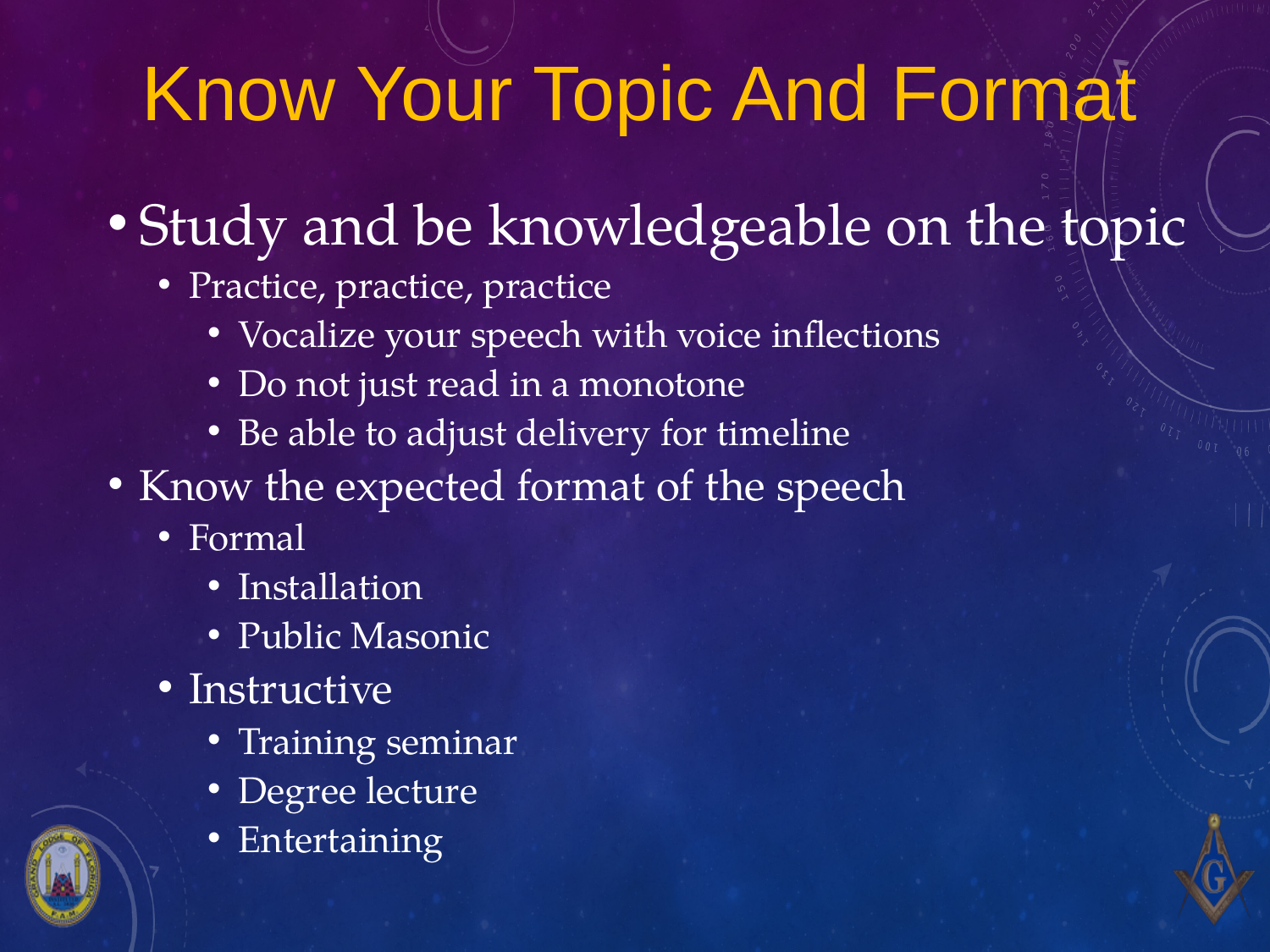

# Know Your Topic And Format
Study and be knowledgeable on the topic
Practice, practice, practice
Vocalize your speech with voice inflections
Do not just read in a monotone
Be able to adjust delivery for timeline
Know the expected format of the speech
Formal
Installation
Public Masonic
Instructive
Training seminar
Degree lecture
Entertaining